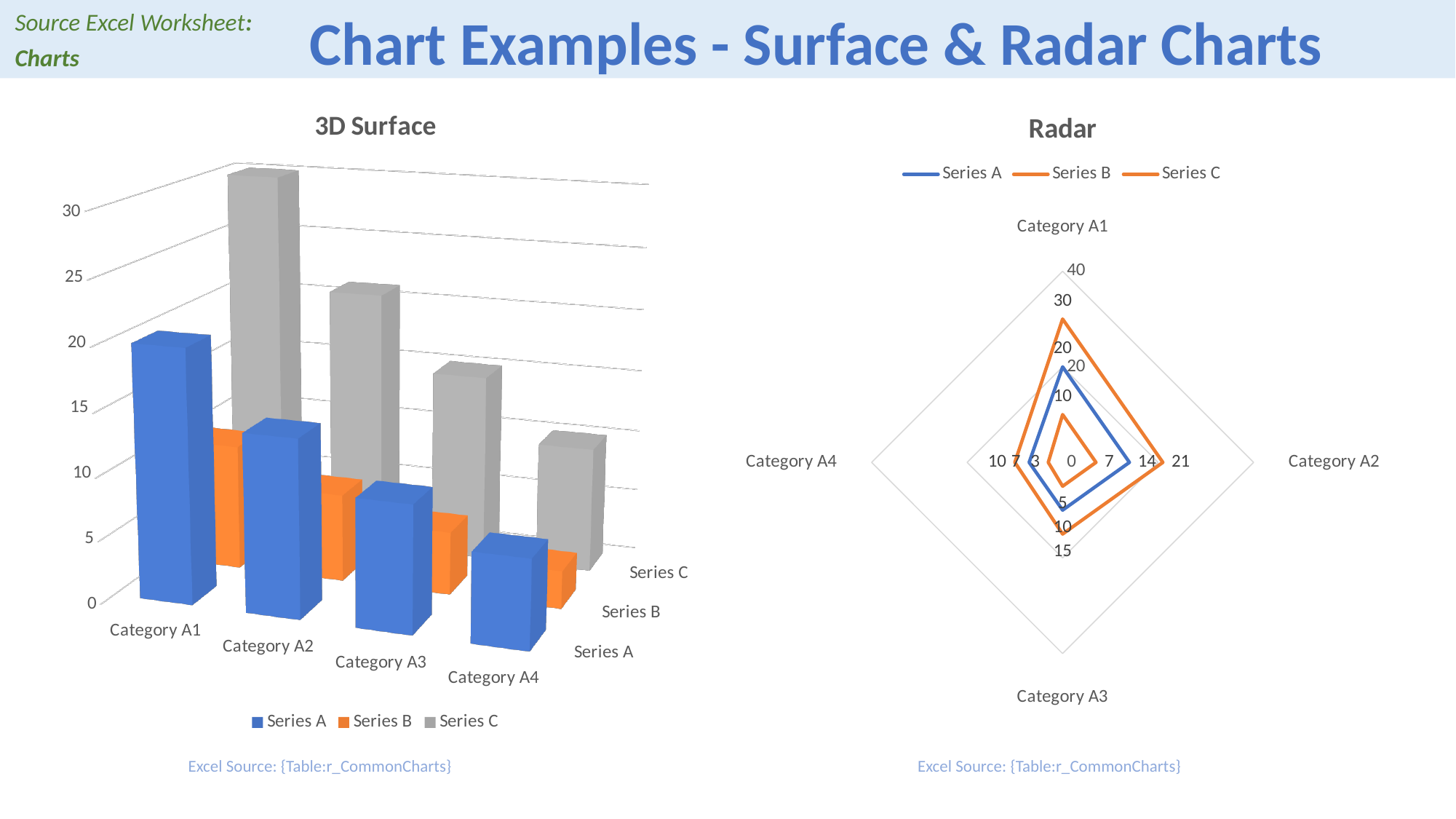

# Chart Examples - Surface & Radar Charts
Source Excel Worksheet:
Charts

[unsupported chart]

### Chart: Radar

| Category | Series A | Series B | Series C |
|---|---|---|---|
| Category A1 | 20.0 | 10.0 | 30.0 |
| Category A2 | 14.0 | 7.0 | 21.0 |
| Category A3 | 10.0 | 5.0 | 15.0 |
| Category A4 | 7.0 | 3.0 | 10.0 |
Excel Source: {Table:r_CommonCharts}
Excel Source: {Table:r_CommonCharts}